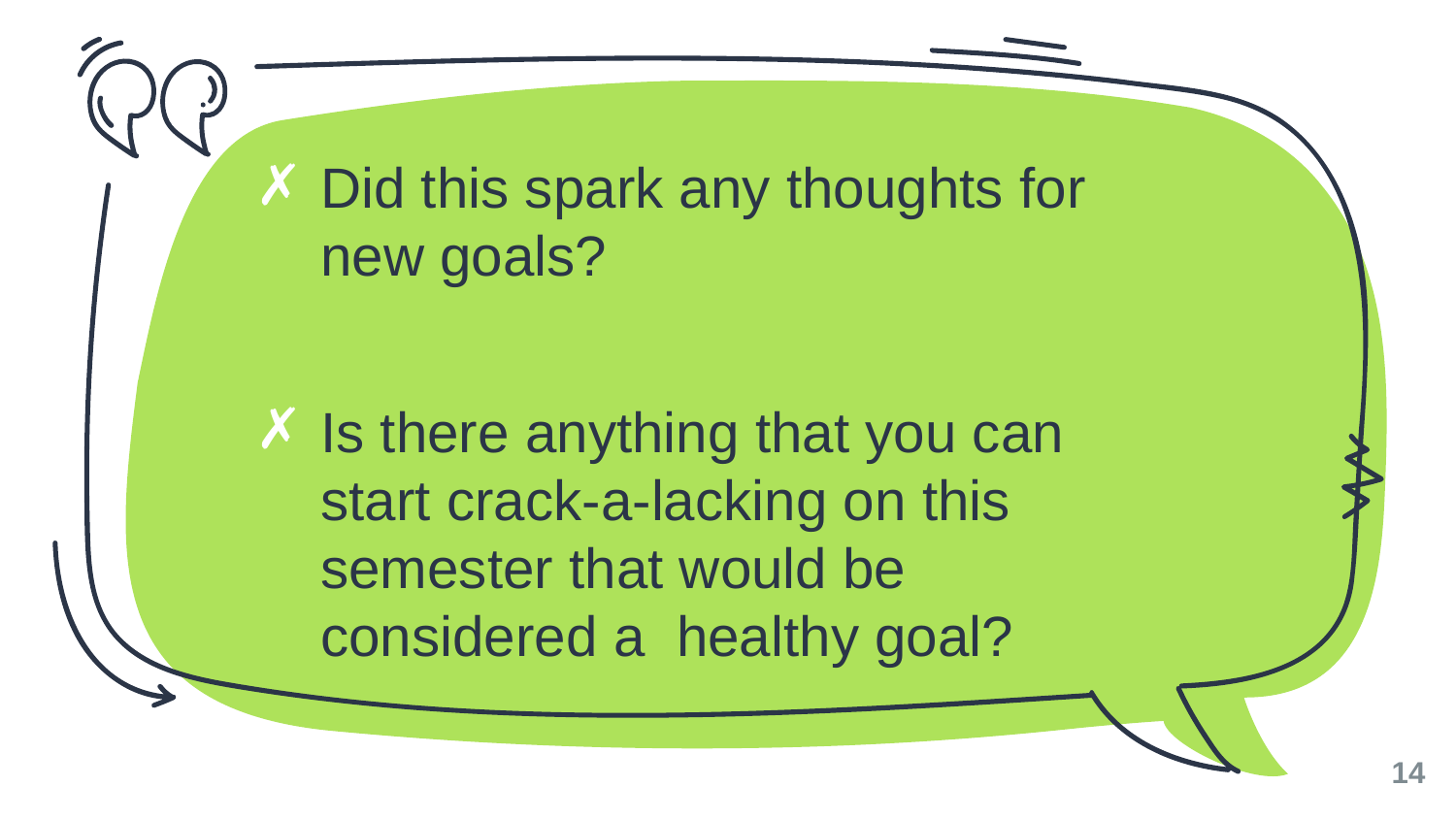

Did this spark any thoughts for new goals?

Is there anything that you can start crack-a-lacking on this semester that would be considered a  healthy goal?
14